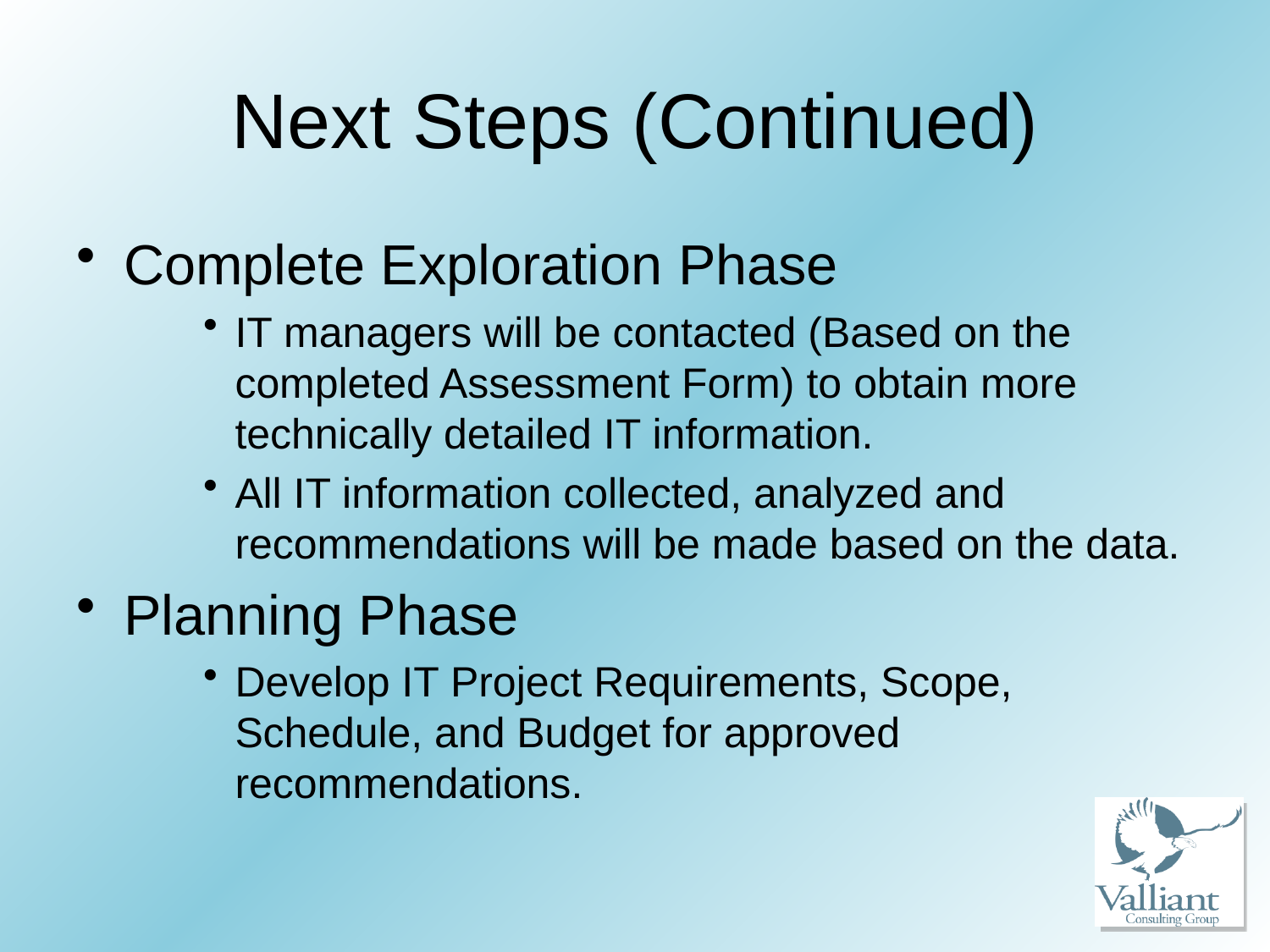

# Next Steps (Continued)
Complete Exploration Phase
IT managers will be contacted (Based on the completed Assessment Form) to obtain more technically detailed IT information.
All IT information collected, analyzed and recommendations will be made based on the data.
Planning Phase
Develop IT Project Requirements, Scope, Schedule, and Budget for approved recommendations.